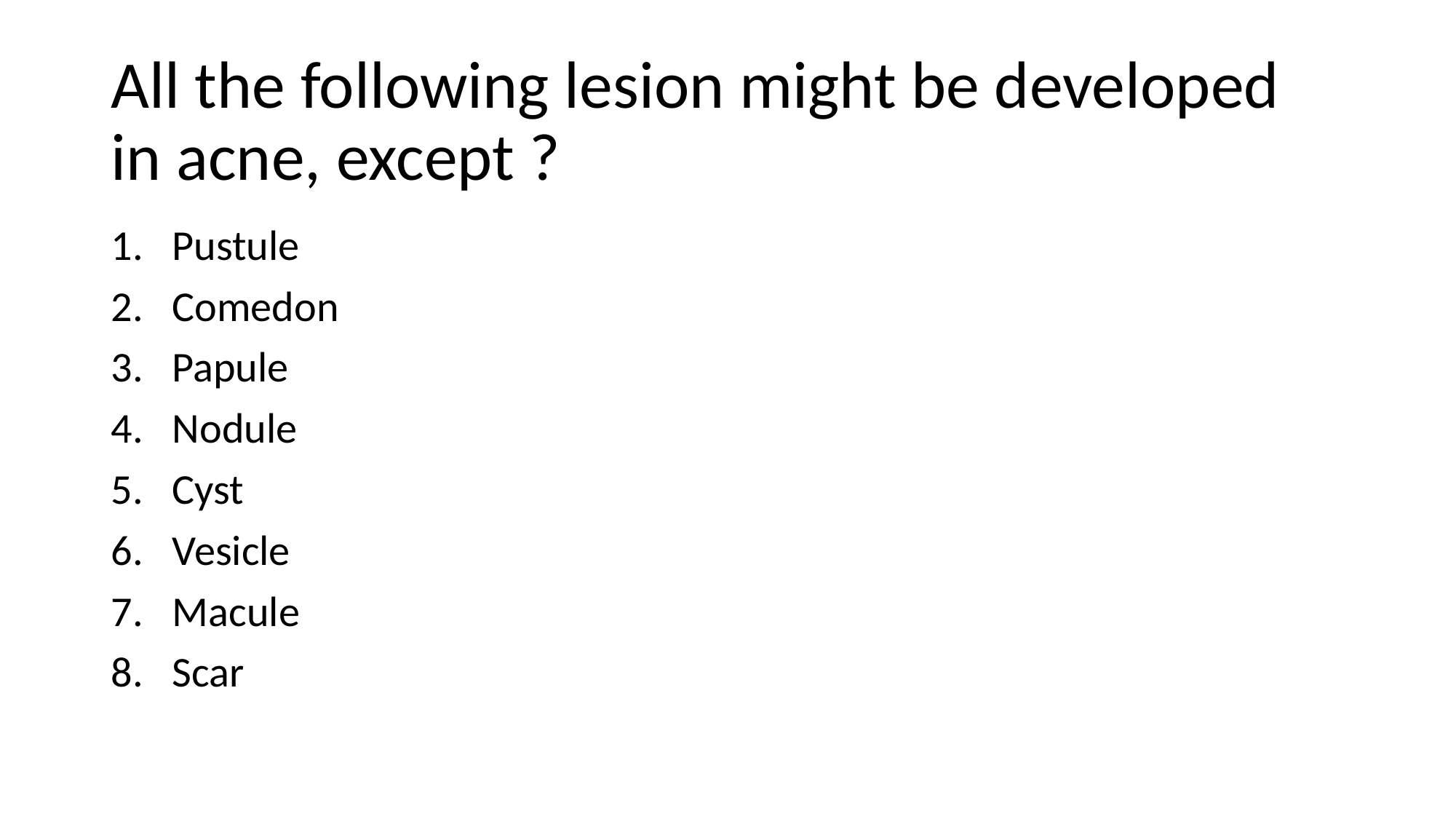

# All the following lesion might be developed in acne, except ?
Pustule
Comedon
Papule
Nodule
Cyst
Vesicle
Macule
Scar